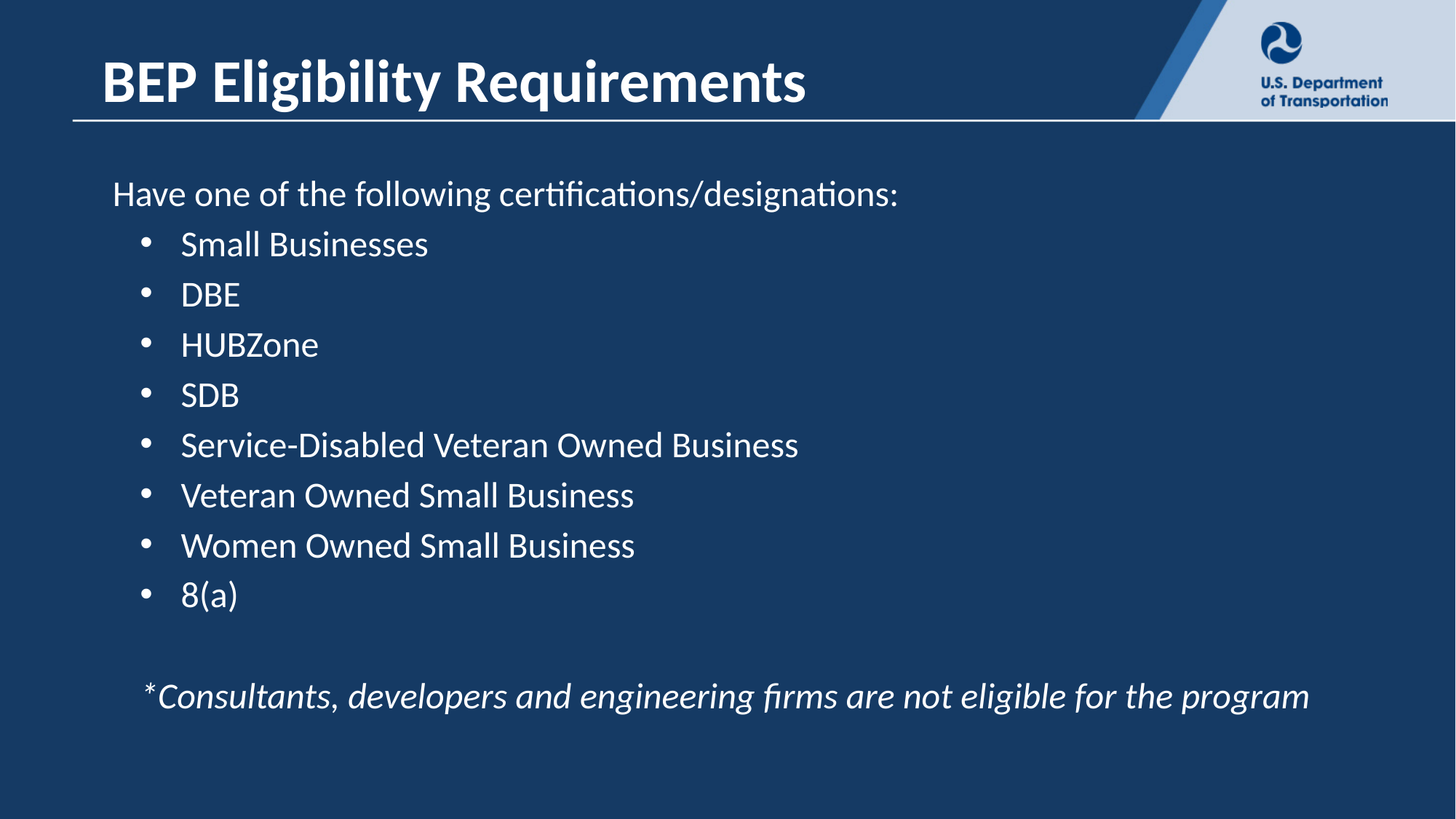

BEP Eligibility Requirements
Have one of the following certifications/designations:
Small Businesses
DBE
HUBZone
SDB
Service-Disabled Veteran Owned Business
Veteran Owned Small Business
Women Owned Small Business
8(a)

*Consultants, developers and engineering firms are not eligible for the program